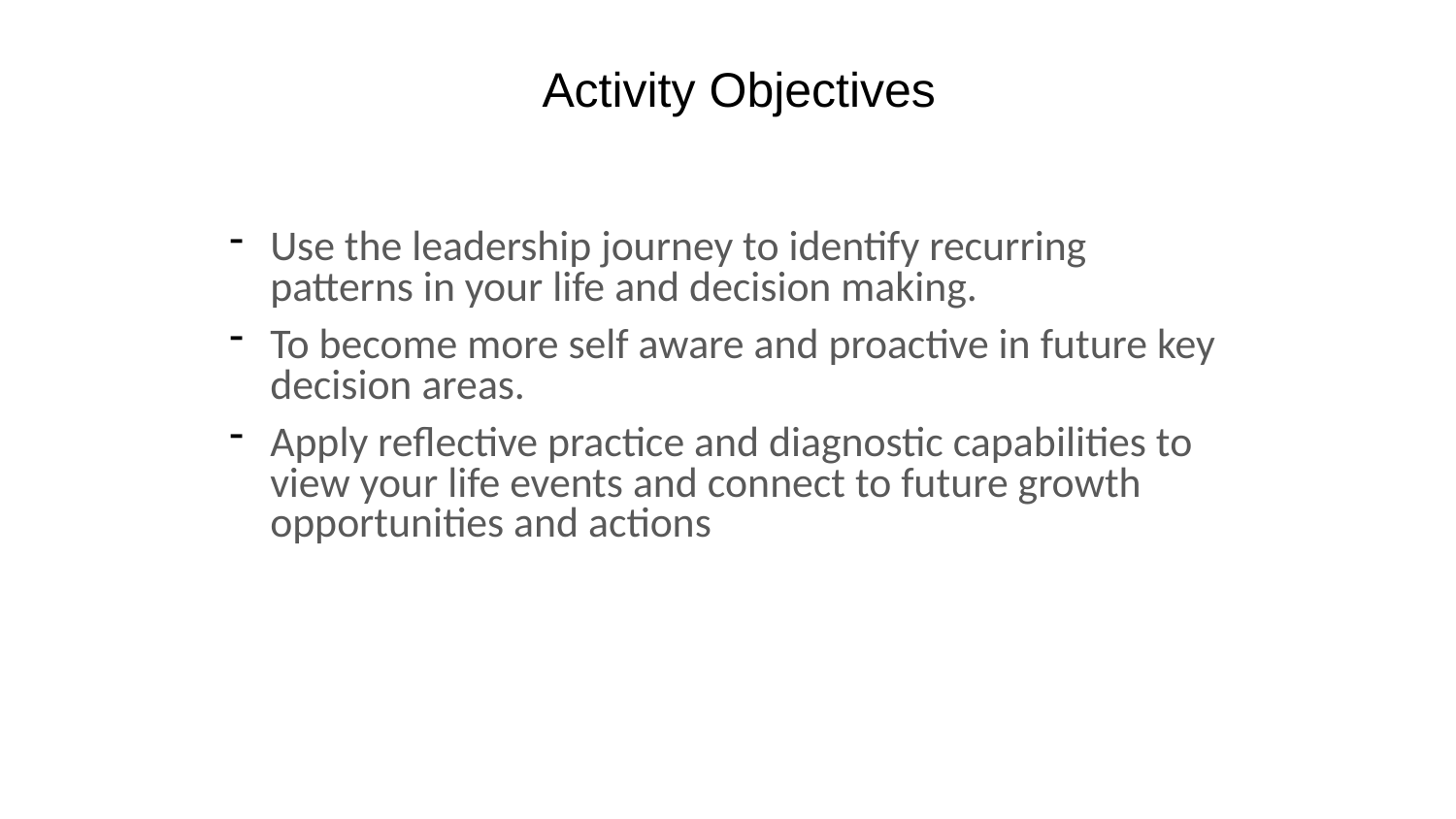

# Activity Objectives
Use the leadership journey to identify recurring patterns in your life and decision making.
To become more self aware and proactive in future key decision areas.
Apply reflective practice and diagnostic capabilities to view your life events and connect to future growth opportunities and actions